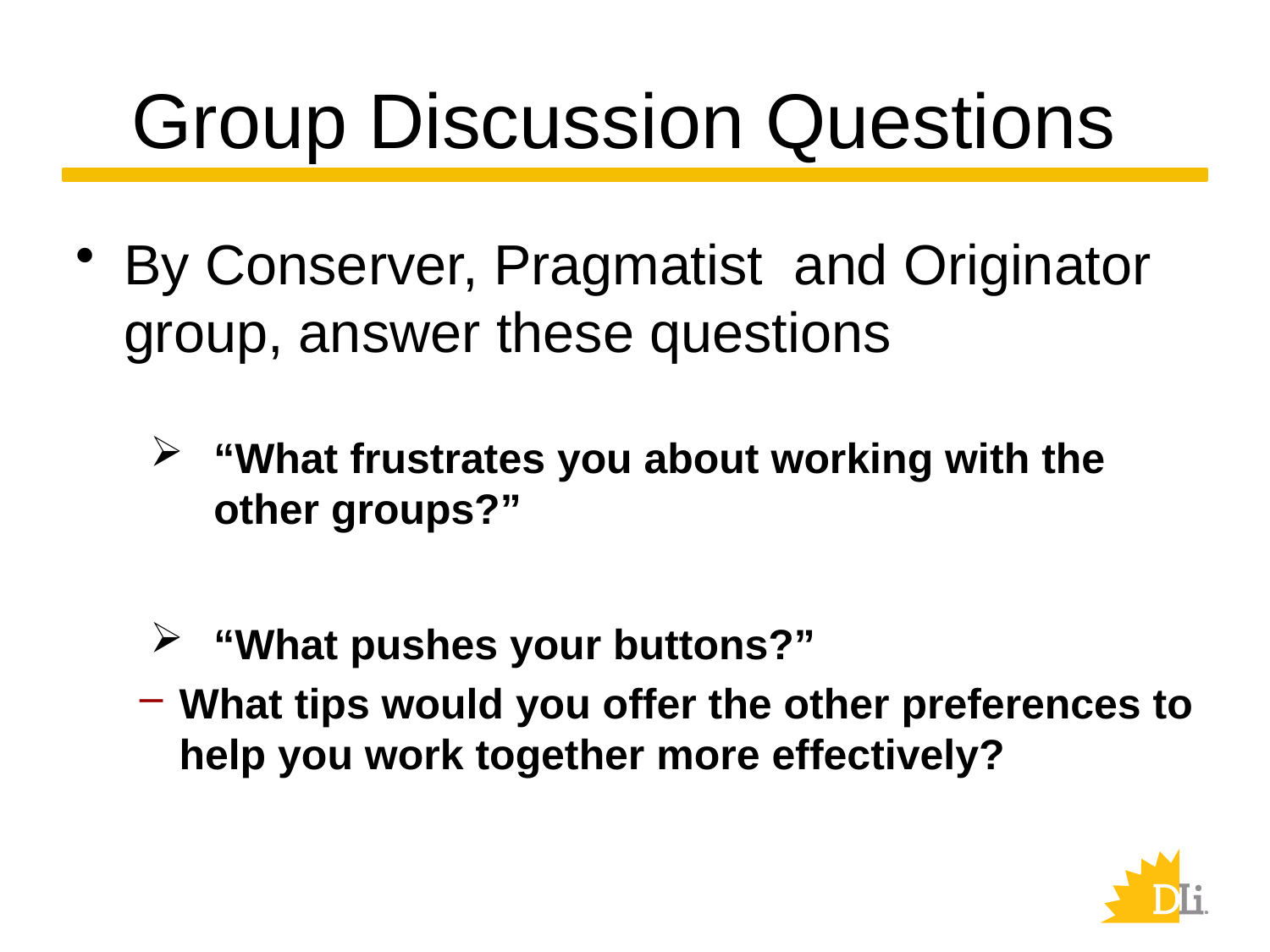

# Group Discussion Questions
By Conserver, Pragmatist  and Originator group, answer these questions

“What frustrates you about working with the other groups?”

“What pushes your buttons?”
What tips would you offer the other preferences to help you work together more effectively?